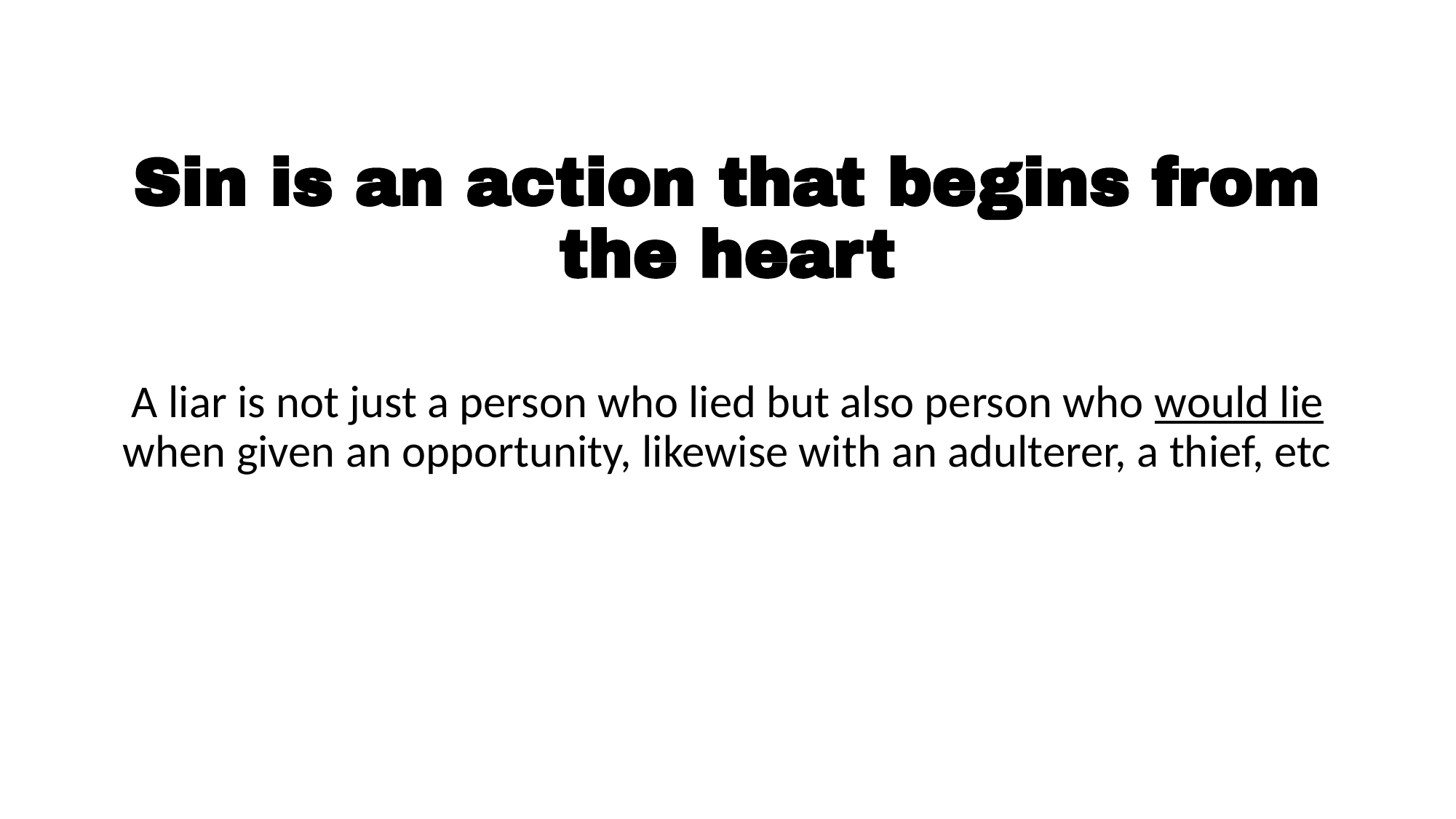

# Sin is an action that begins from the heart
A liar is not just a person who lied but also person who would lie when given an opportunity, likewise with an adulterer, a thief, etc